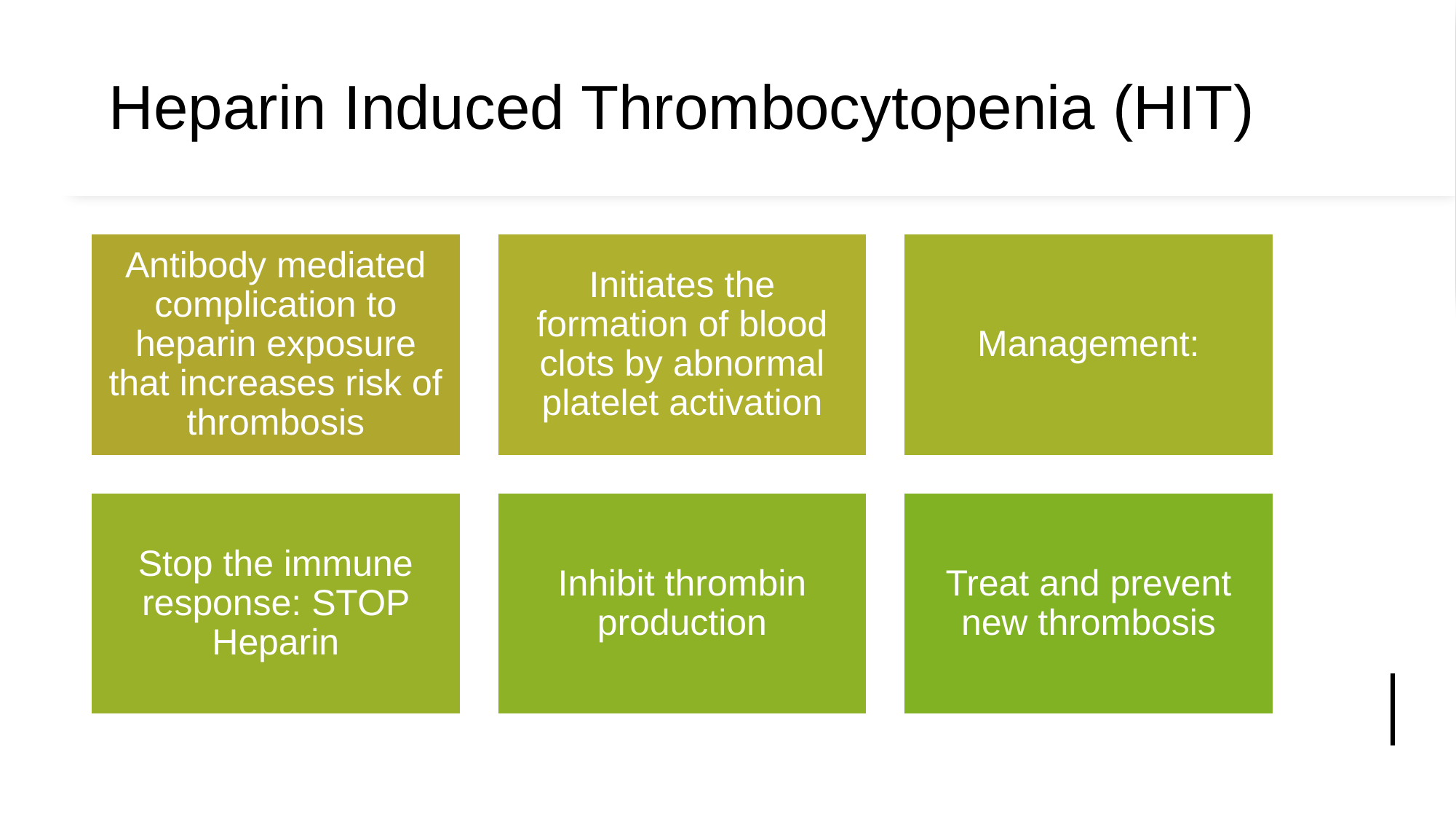

# Heparin Induced Thrombocytopenia (HIT)
Antibody mediated complication to heparin exposure that increases risk of thrombosis
Initiates the formation of blood clots by abnormal platelet activation
Management:
Stop the immune response: STOP Heparin
Inhibit thrombin production
Treat and prevent new thrombosis